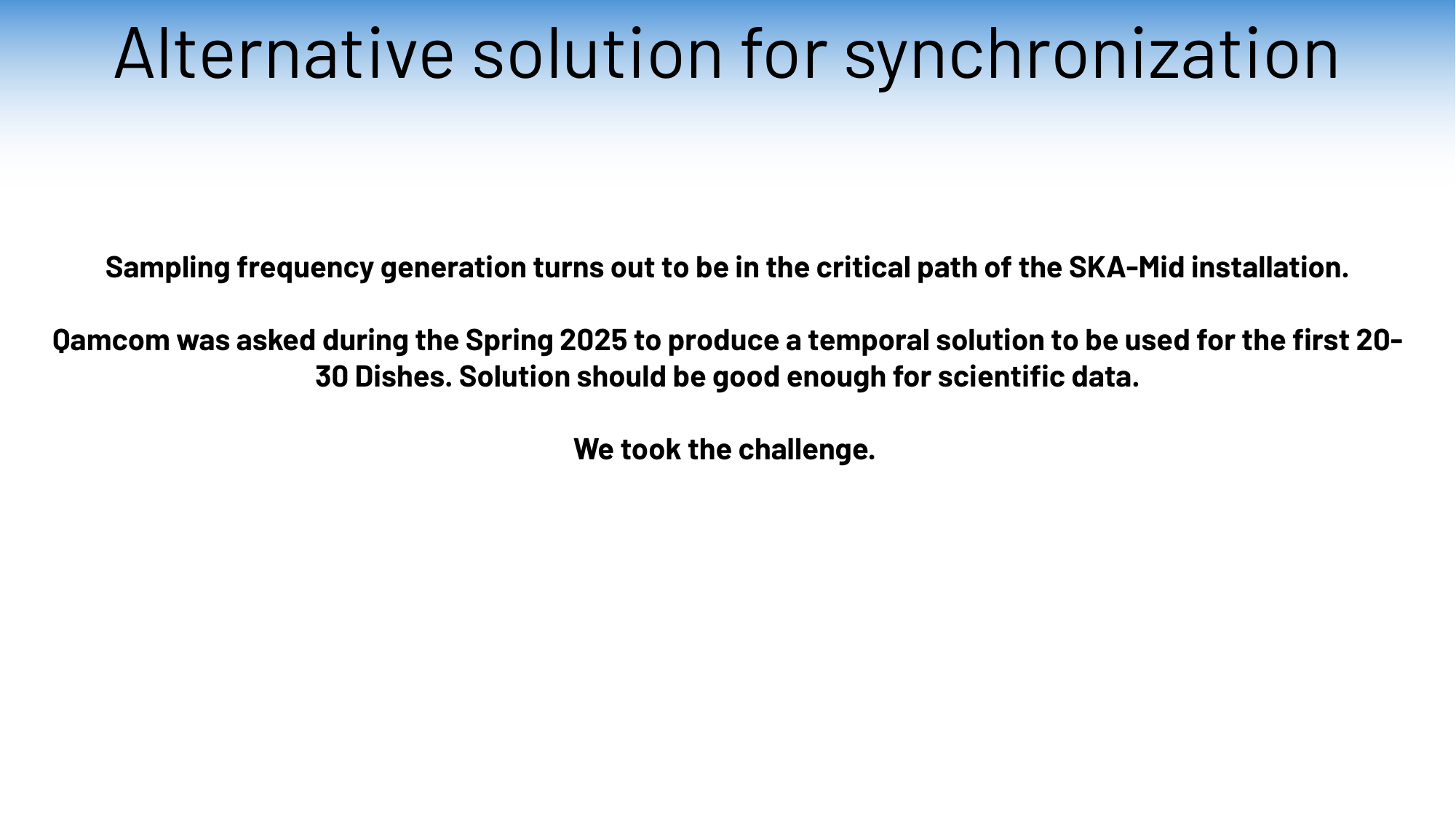

Alternative solution for synchronization

Sampling frequency generation turns out to be in the critical path of the SKA-Mid installation.

Qamcom was asked during the Spring 2025 to produce a temporal solution to be used for the first 20-30 Dishes. Solution should be good enough for scientific data.

We took the challenge.